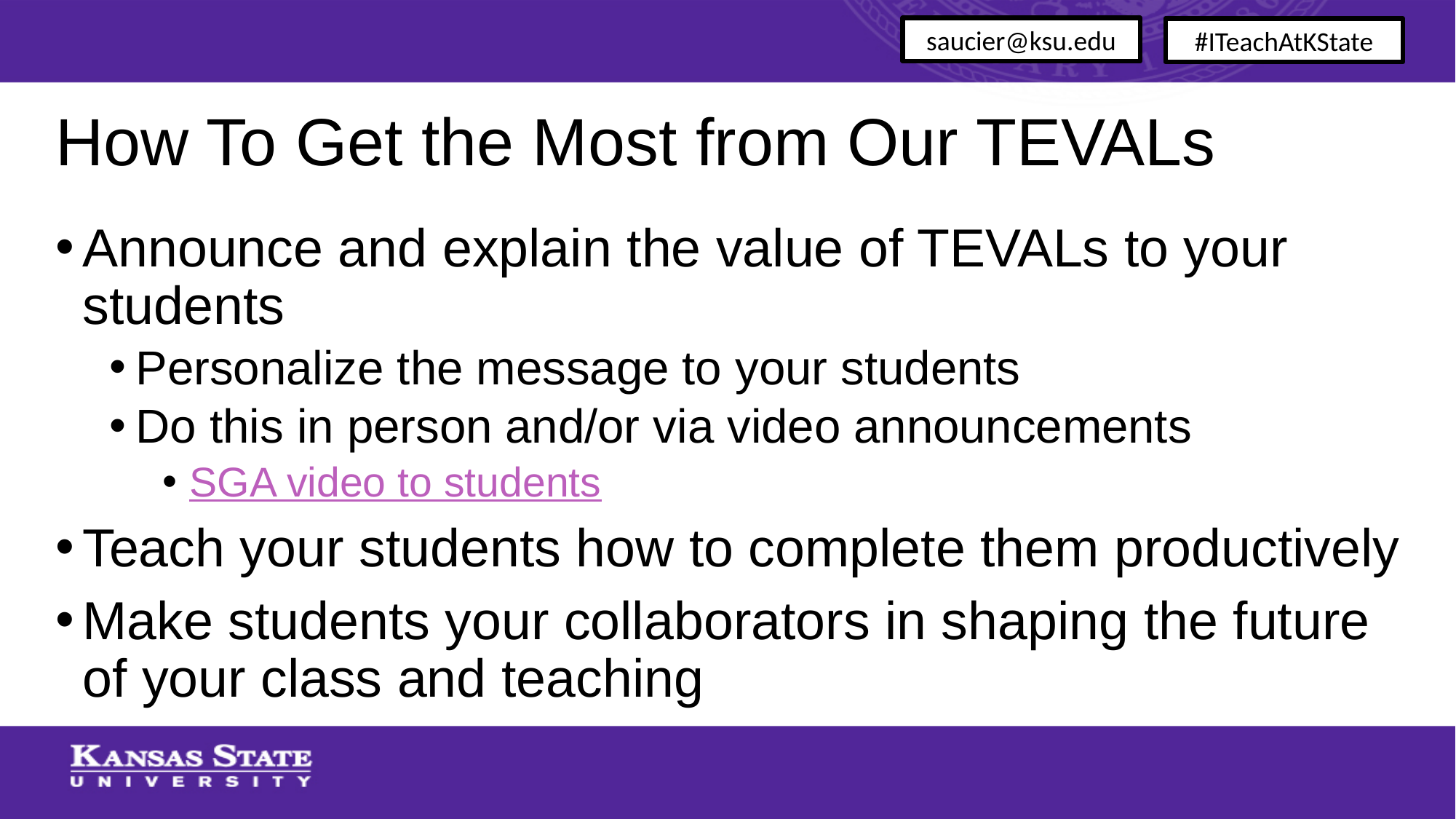

saucier@ksu.edu
#ITeachAtKState
# How To Get the Most from Our TEVALs
Announce and explain the value of TEVALs to your students
Personalize the message to your students
Do this in person and/or via video announcements
SGA video to students
Teach your students how to complete them productively
Make students your collaborators in shaping the future of your class and teaching